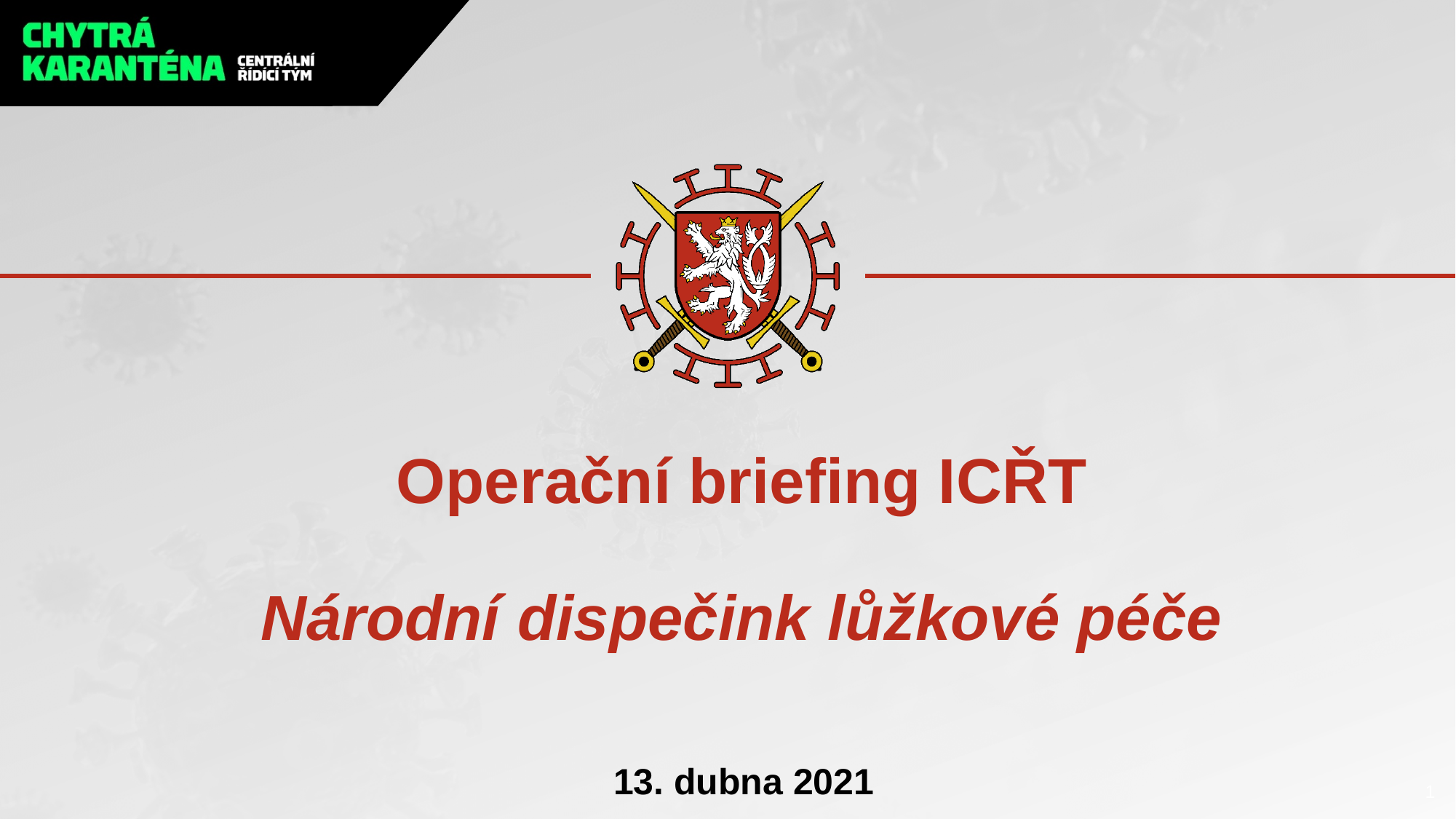

# Operační briefing ICŘT Národní dispečink lůžkové péče
13. dubna 2021
1